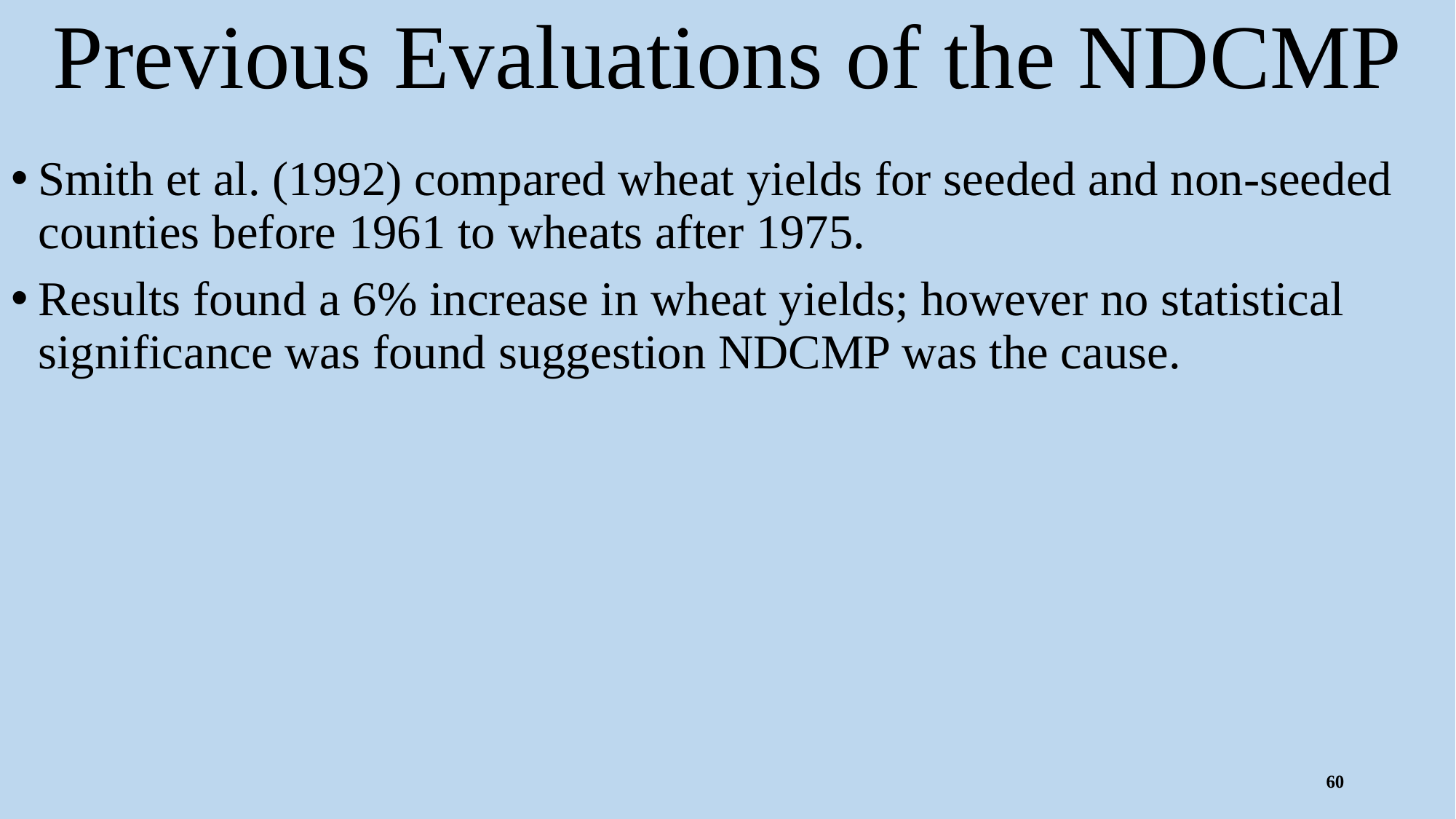

Previous Evaluations of the NDCMP
Smith et al. (1992) compared wheat yields for seeded and non-seeded counties before 1961 to wheats after 1975.
Results found a 6% increase in wheat yields; however no statistical significance was found suggestion NDCMP was the cause.

60